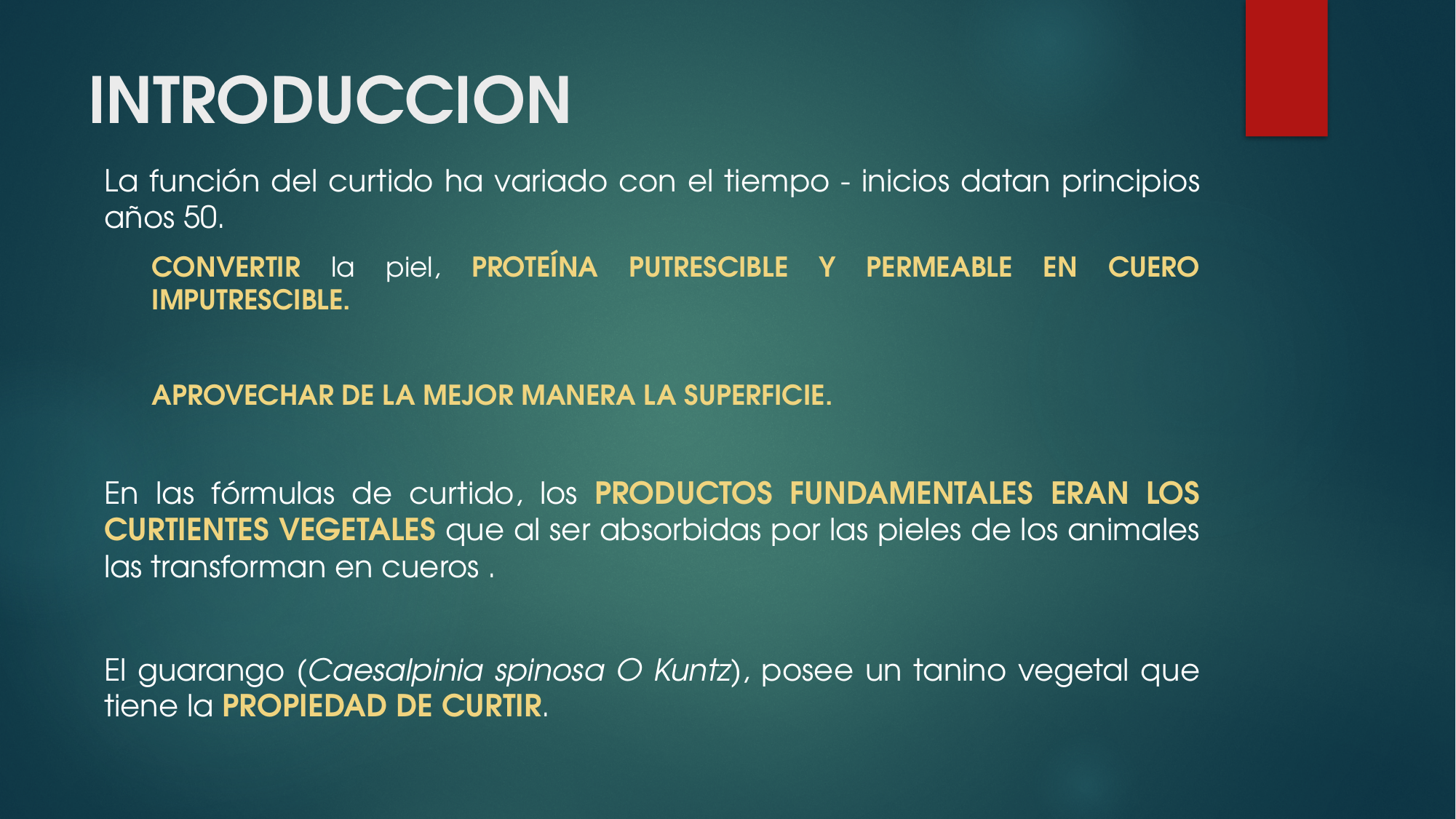

# INTRODUCCION
La función del curtido ha variado con el tiempo - inicios datan principios años 50.
CONVERTIR la piel, PROTEÍNA PUTRESCIBLE Y PERMEABLE EN CUERO IMPUTRESCIBLE.

APROVECHAR DE LA MEJOR MANERA LA SUPERFICIE.

En las fórmulas de curtido, los PRODUCTOS FUNDAMENTALES ERAN LOS CURTIENTES VEGETALES que al ser absorbidas por las pieles de los animales las transforman en cueros .

El guarango (Caesalpinia spinosa O Kuntz), posee un tanino vegetal que tiene la PROPIEDAD DE CURTIR.